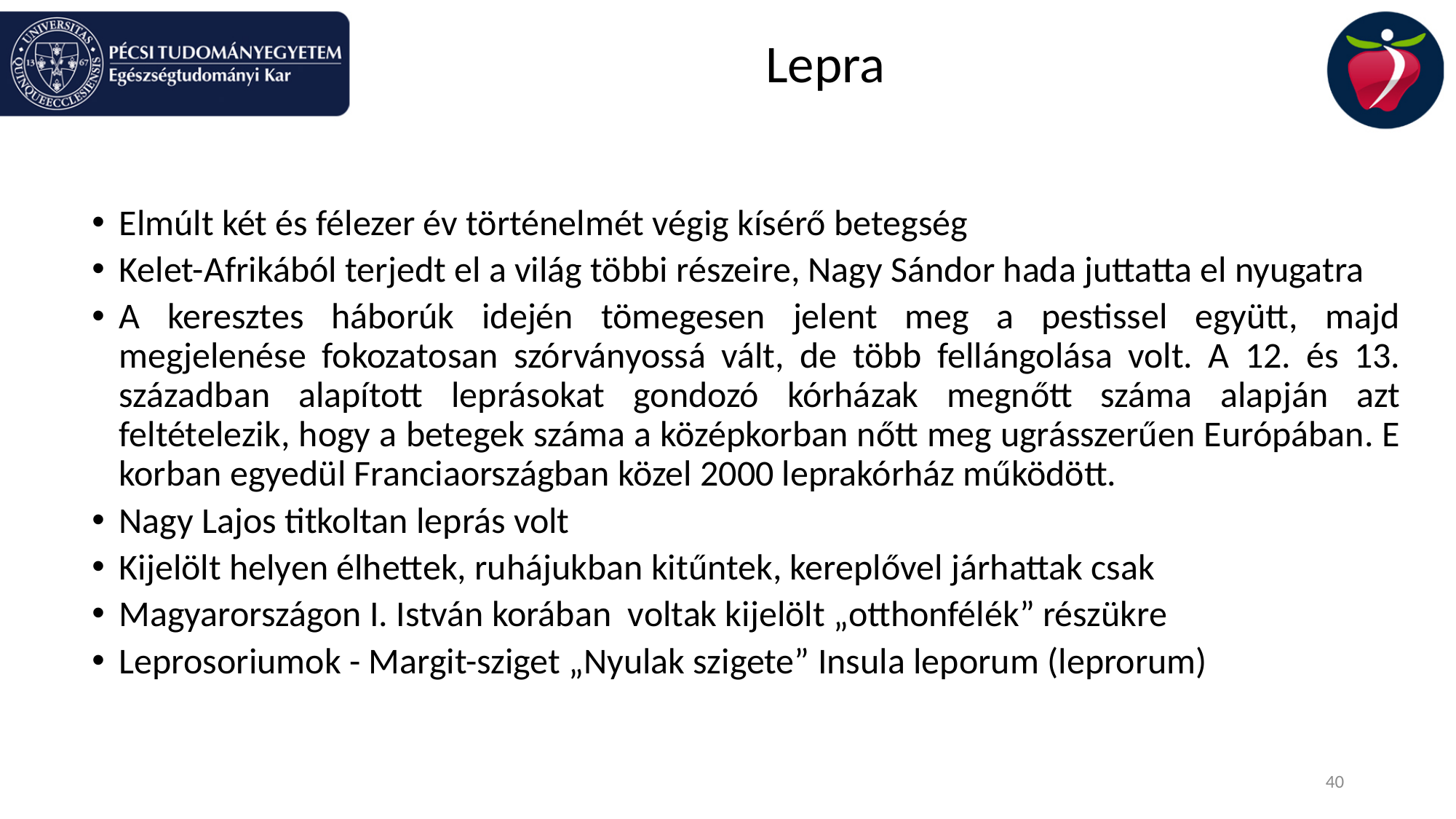

# Lepra

Elmúlt két és félezer év történelmét végig kísérő betegség
Kelet-Afrikából terjedt el a világ többi részeire, Nagy Sándor hada juttatta el nyugatra
A keresztes háborúk idején tömegesen jelent meg a pestissel együtt, majd megjelenése fokozatosan szórványossá vált, de több fellángolása volt. A 12. és 13. században alapított leprásokat gondozó kórházak megnőtt száma alapján azt feltételezik, hogy a betegek száma a középkorban nőtt meg ugrásszerűen Európában. E korban egyedül Franciaországban közel 2000 leprakórház működött.
Nagy Lajos titkoltan leprás volt
Kijelölt helyen élhettek, ruhájukban kitűntek, kereplővel járhattak csak
Magyarországon I. István korában  voltak kijelölt „otthonfélék” részükre
Leprosoriumok - Margit-sziget „Nyulak szigete” Insula leporum (leprorum)
40